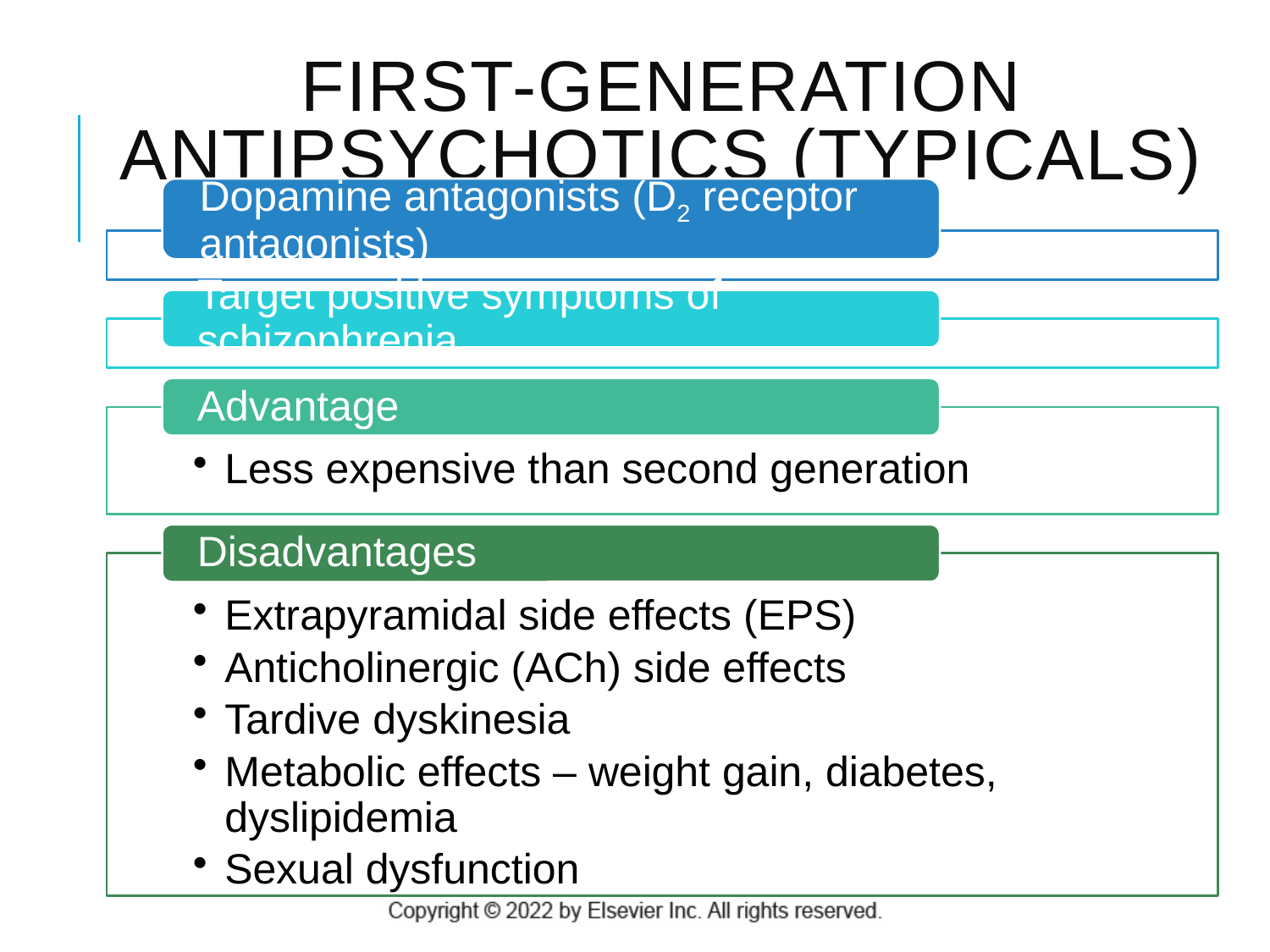

# First-Generation Antipsychotics (Typicals)
Dopamine antagonists (D2 receptor antagonists)
Target positive symptoms of schizophrenia
Less expensive than second generation
Advantage
Extrapyramidal side effects (EPS)
Anticholinergic (ACh) side effects
Tardive dyskinesia
Metabolic effects – weight gain, diabetes, dyslipidemia
Sexual dysfunction
Disadvantages